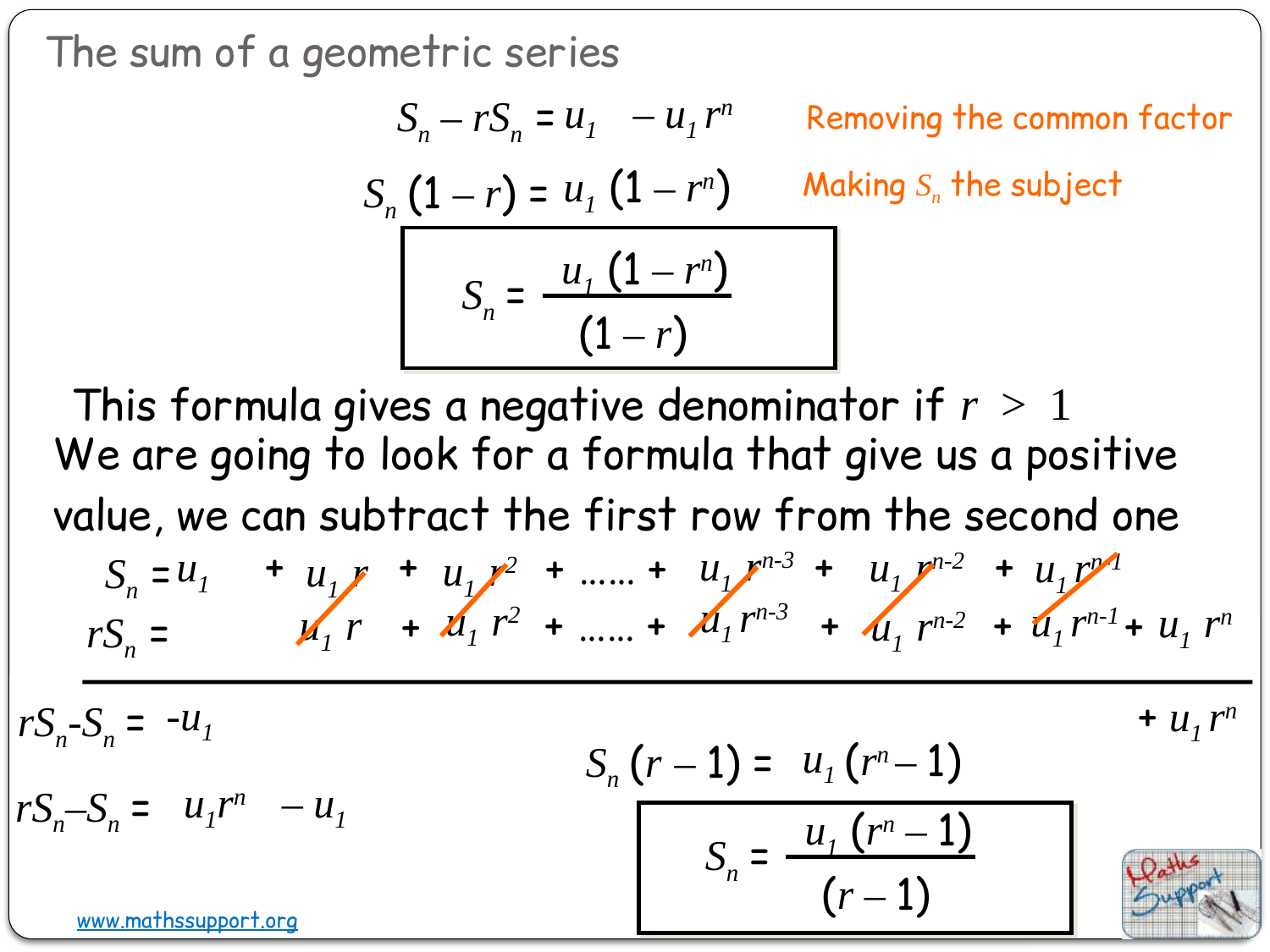

The sum of a geometric series
– u1 rn
u1
Sn – rSn =
Removing the common factor
Making Sn the subject
(1 – rn)
u1
Sn (1 – r) =

(1 – rn)
u1
Sn =
(1 – r)
This formula gives a negative denominator if r  >  1
We are going to look for a formula that give us a positive value, we can subtract the first row from the second one
u1 rn-3
u1 rn-2
+
+
+
+
u1
u1 rn-1
+ …… +
u1 r2
u1 r
Sn =
u1 rn-3
u1 r2
u1 rn-1
u1  rn
+
u1 r
+ …… +
+
u1 rn-2
+
+
rSn =

-u1
+ u1 rn
rSn-Sn =
u1
(rn – 1)
Sn (r – 1) =
– u1
u1rn
rSn–Sn =
(rn – 1)
u1

Sn =

(r – 1)